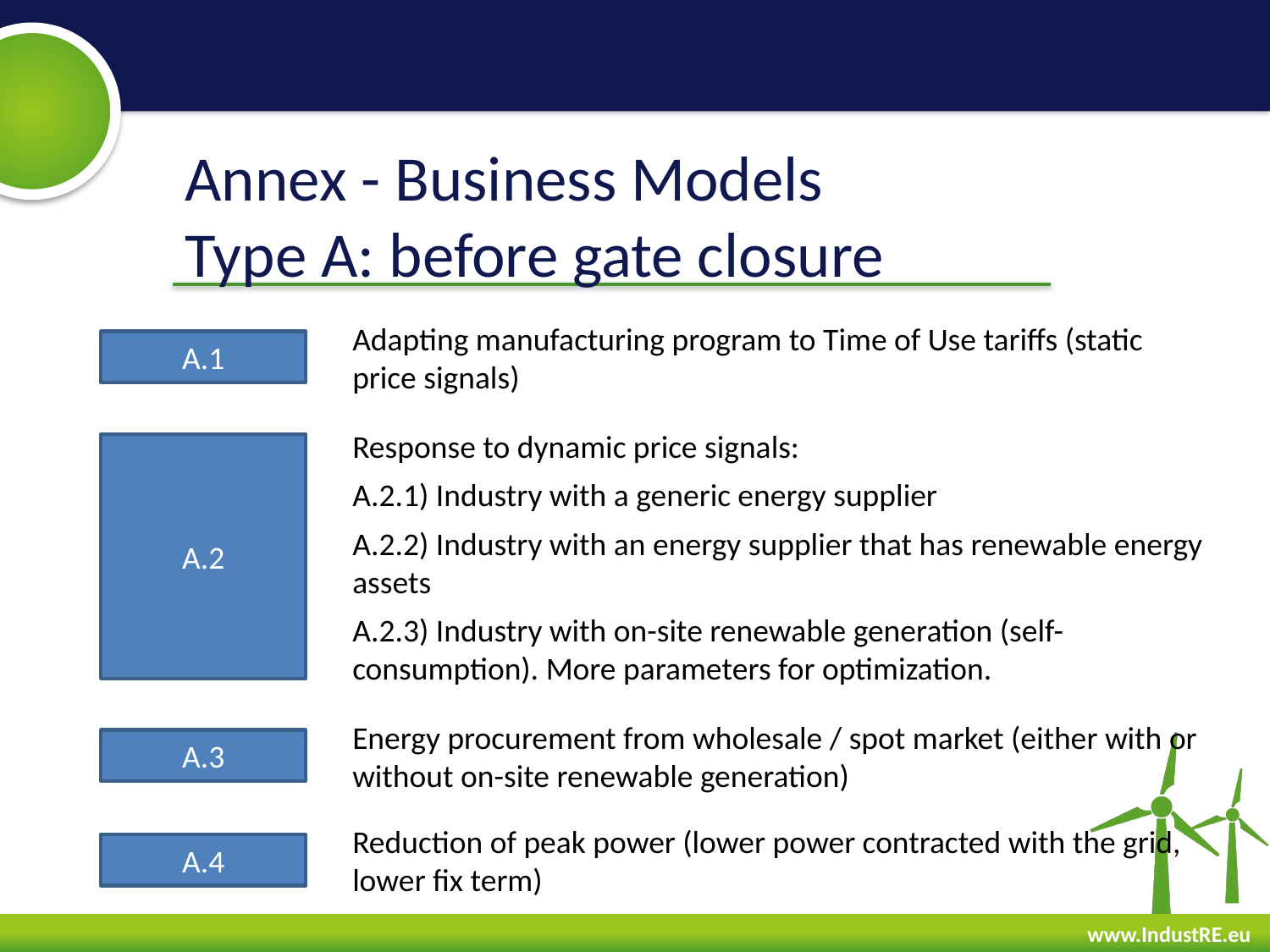

# Annex - Business Models Type A: before gate closure
Adapting manufacturing program to Time of Use tariffs (static price signals)
A.1
Response to dynamic price signals:
A.2.1) Industry with a generic energy supplier
A.2.2) Industry with an energy supplier that has renewable energy assets
A.2.3) Industry with on-site renewable generation (self-consumption). More parameters for optimization.
A.2
Energy procurement from wholesale / spot market (either with or without on-site renewable generation)
A.3
Reduction of peak power (lower power contracted with the grid, lower fix term)
A.4